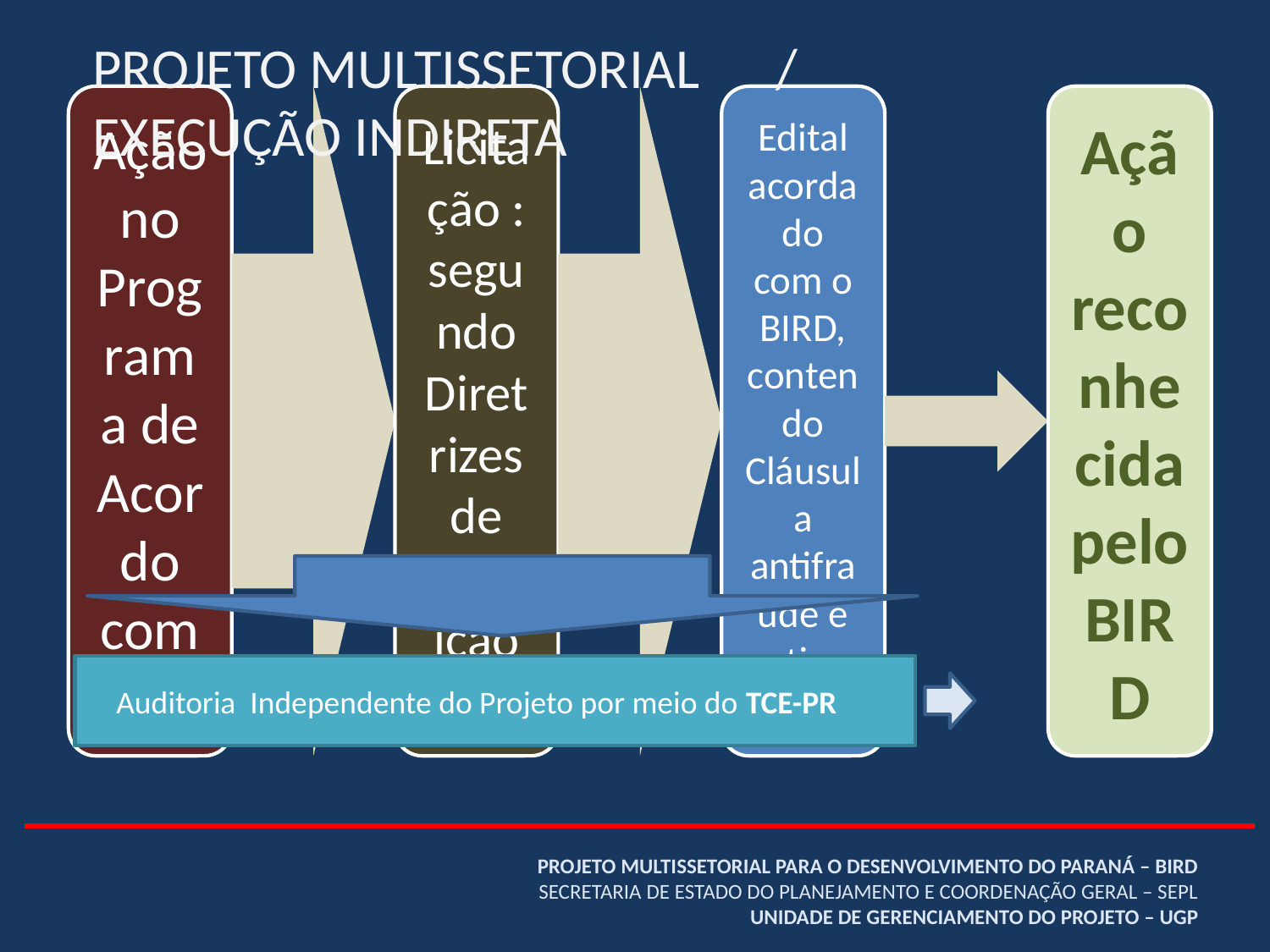

PROJETO MULTISSETORIAL      /           EXECUÇÃO INDIRETA
Ação reconhecida pelo BIRD

    Auditoria  Independente do Projeto por meio do TCE-PR

# PROJETO MULTISSETORIAL PARA O DESENVOLVIMENTO DO PARANÁ – BIRD SECRETARIA DE ESTADO DO PLANEJAMENTO E COORDENAÇÃO GERAL – SEPL UNIDADE DE GERENCIAMENTO DO PROJETO – UGP